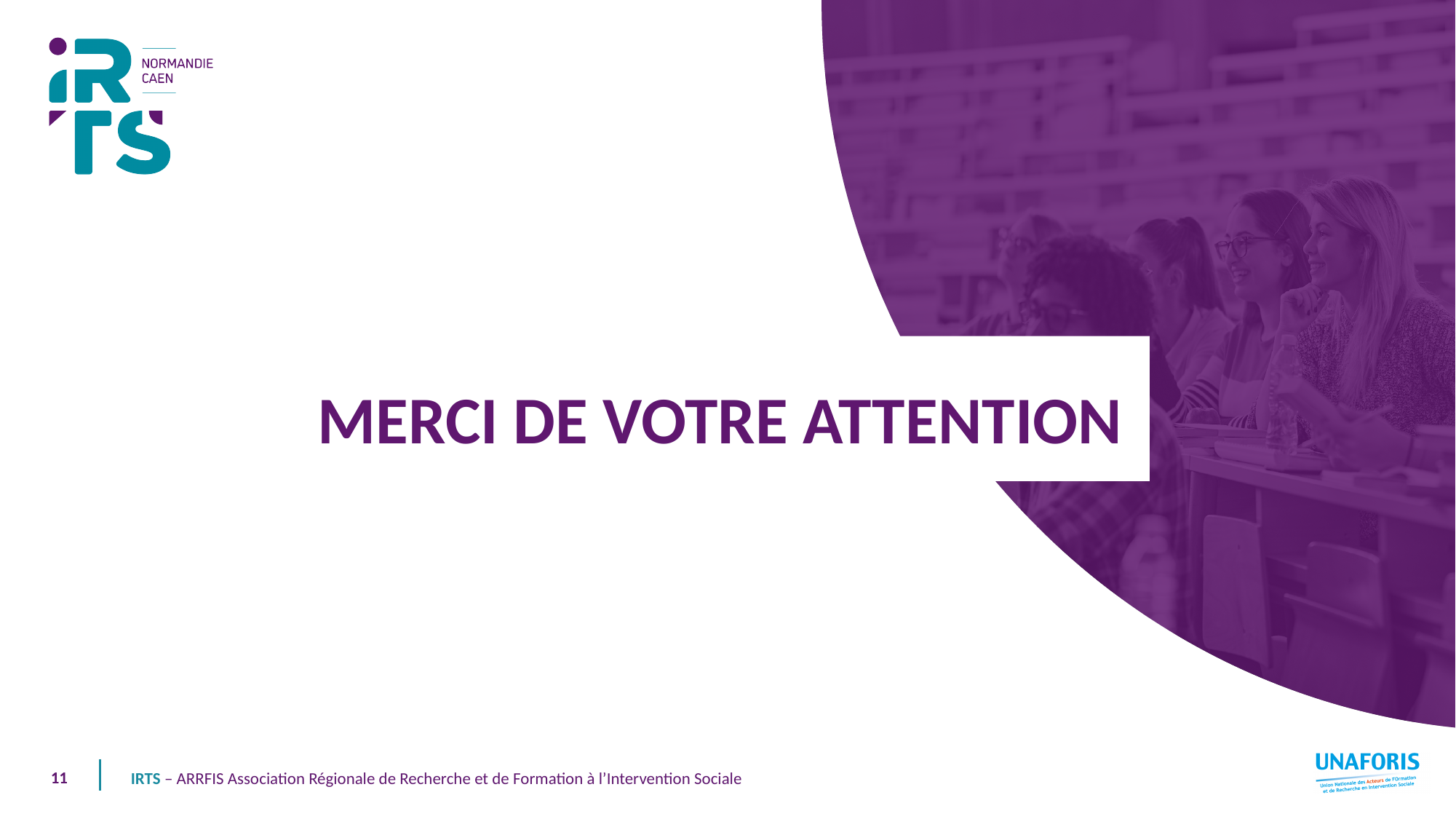

MERCI DE VOTRE ATTENTION

MERCI DE VOTRE ATTENTION